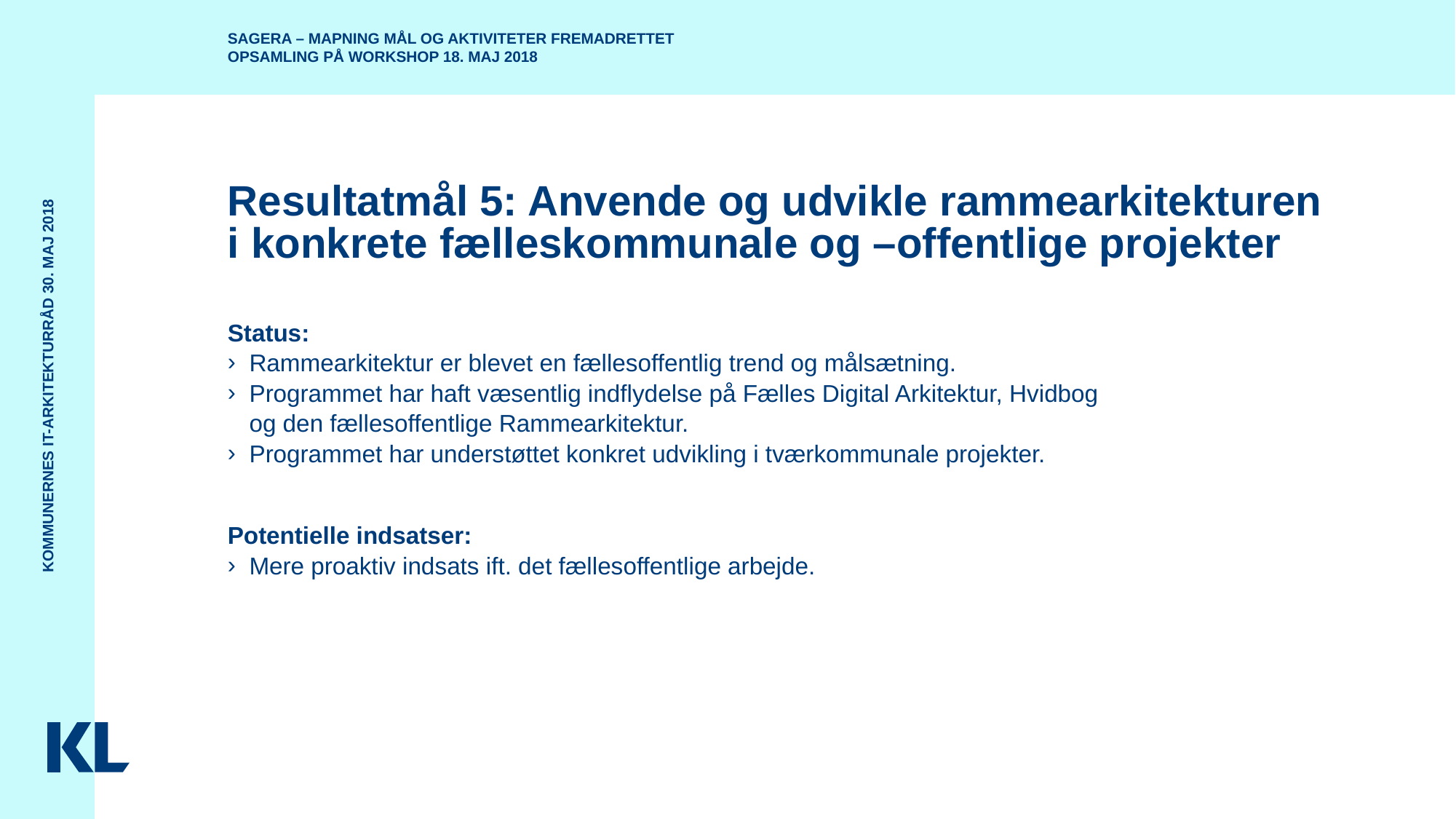

SAGERA – Mapning mål og aktiviteter fremadrettet
Opsamling på workshop 18. maj 2018
# Resultatmål 5: Anvende og udvikle rammearkitekturen i konkrete fælleskommunale og –offentlige projekter

Status:
Rammearkitektur er blevet en fællesoffentlig trend og målsætning.
Programmet har haft væsentlig indflydelse på Fælles Digital Arkitektur, Hvidbog og den fællesoffentlige Rammearkitektur.
Programmet har understøttet konkret udvikling i tværkommunale projekter.

Potentielle indsatser:
Mere proaktiv indsats ift. det fællesoffentlige arbejde.
Kommunernes It-Arkitekturråd 30. maj 2018